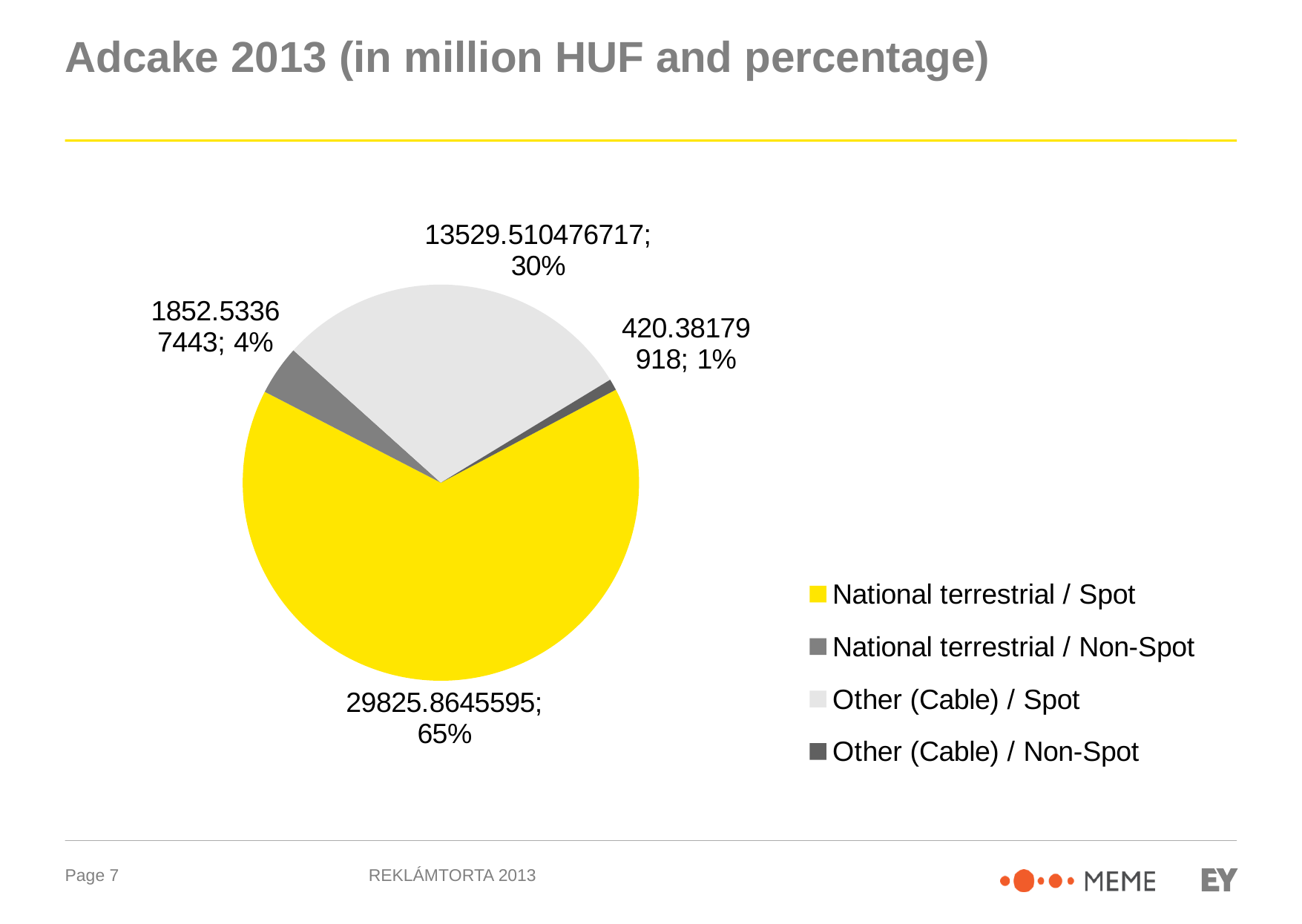

# Adcake 2013 (in million HUF and percentage)

### Chart

| Category | Sales |
|---|---|
| National terrestrial / Spot | 29825.8645595 |
| National terrestrial / Non-Spot | 1852.53367443 |
| Other (Cable) / Spot | 13529.510476717001 |
| Other (Cable) / Non-Spot | 420.38179918000003 |
REKLÁMTORTA 2013